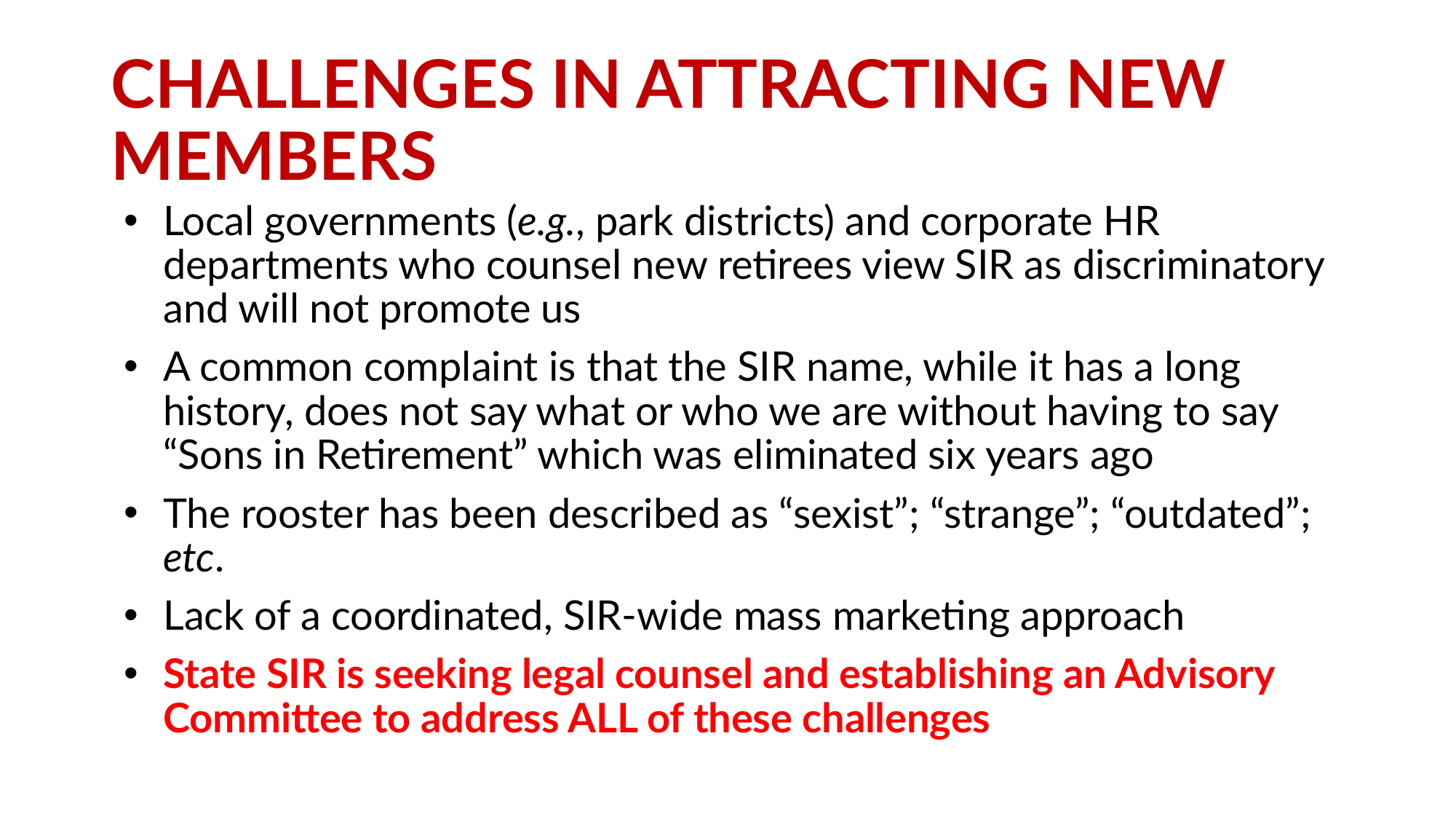

# Challenges in Attracting New Members
Local governments (e.g., park districts) and corporate HR departments who counsel new retirees view SIR as discriminatory and will not promote us
A common complaint is that the SIR name, while it has a long history, does not say what or who we are without having to say “Sons in Retirement” which was eliminated six years ago
The rooster has been described as “sexist”; “strange”; “outdated”; etc.
Lack of a coordinated, SIR-wide mass marketing approach
State SIR is seeking legal counsel and establishing an Advisory Committee to address ALL of these challenges